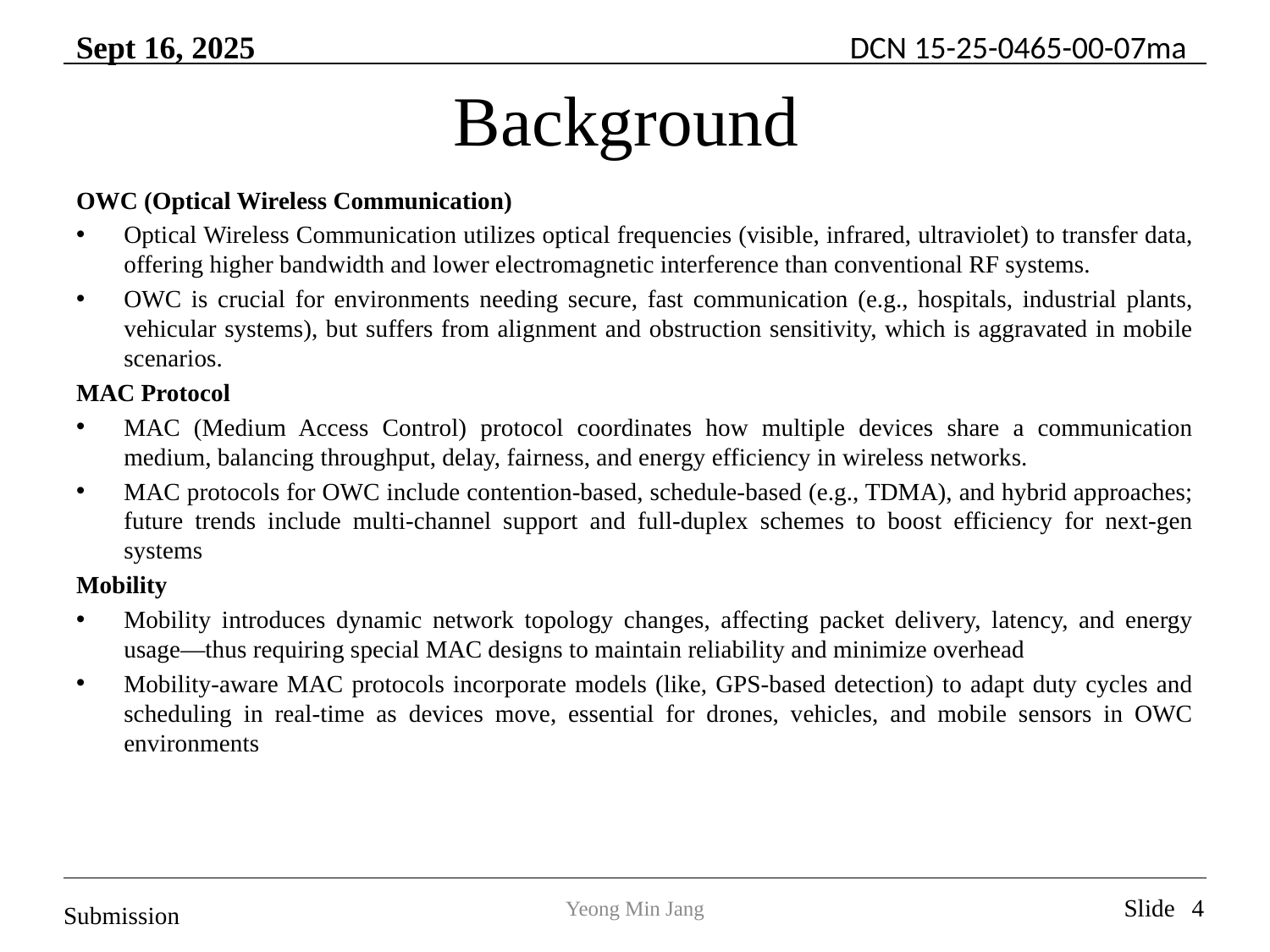

# Background
OWC (Optical Wireless Communication)
Optical Wireless Communication utilizes optical frequencies (visible, infrared, ultraviolet) to transfer data, offering higher bandwidth and lower electromagnetic interference than conventional RF systems.
OWC is crucial for environments needing secure, fast communication (e.g., hospitals, industrial plants, vehicular systems), but suffers from alignment and obstruction sensitivity, which is aggravated in mobile scenarios.
MAC Protocol
MAC (Medium Access Control) protocol coordinates how multiple devices share a communication medium, balancing throughput, delay, fairness, and energy efficiency in wireless networks.
MAC protocols for OWC include contention-based, schedule-based (e.g., TDMA), and hybrid approaches; future trends include multi-channel support and full-duplex schemes to boost efficiency for next-gen systems
Mobility
Mobility introduces dynamic network topology changes, affecting packet delivery, latency, and energy usage—thus requiring special MAC designs to maintain reliability and minimize overhead
Mobility-aware MAC protocols incorporate models (like, GPS-based detection) to adapt duty cycles and scheduling in real-time as devices move, essential for drones, vehicles, and mobile sensors in OWC environments